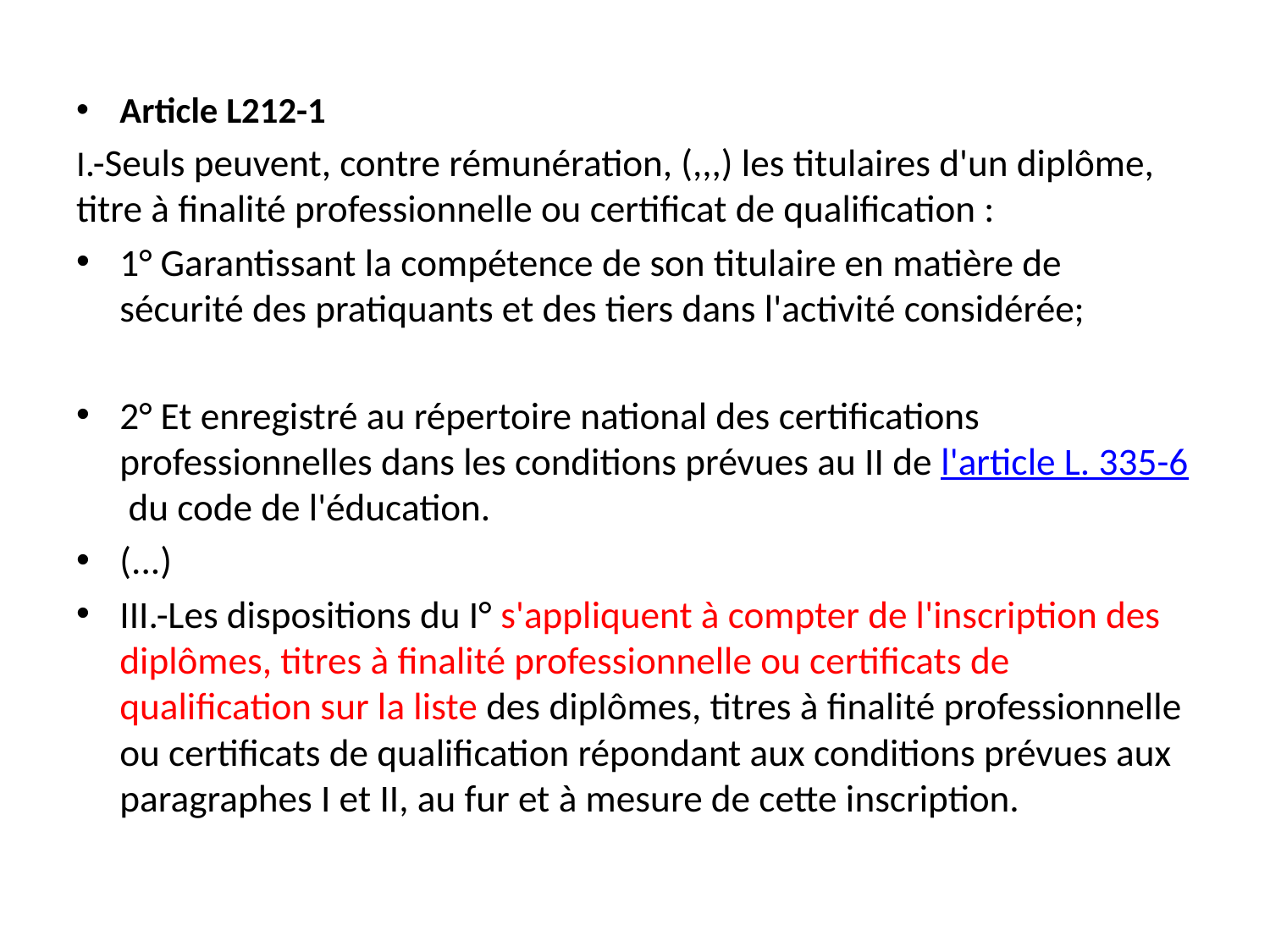

Article L212-1
I.-Seuls peuvent, contre rémunération, (,,,) les titulaires d'un diplôme, titre à finalité professionnelle ou certificat de qualification :
1° Garantissant la compétence de son titulaire en matière de sécurité des pratiquants et des tiers dans l'activité considérée;

2° Et enregistré au répertoire national des certifications professionnelles dans les conditions prévues au II de l'article L. 335-6 du code de l'éducation.
(...)
III.-Les dispositions du I° s'appliquent à compter de l'inscription des diplômes, titres à finalité professionnelle ou certificats de qualification sur la liste des diplômes, titres à finalité professionnelle ou certificats de qualification répondant aux conditions prévues aux paragraphes I et II, au fur et à mesure de cette inscription.